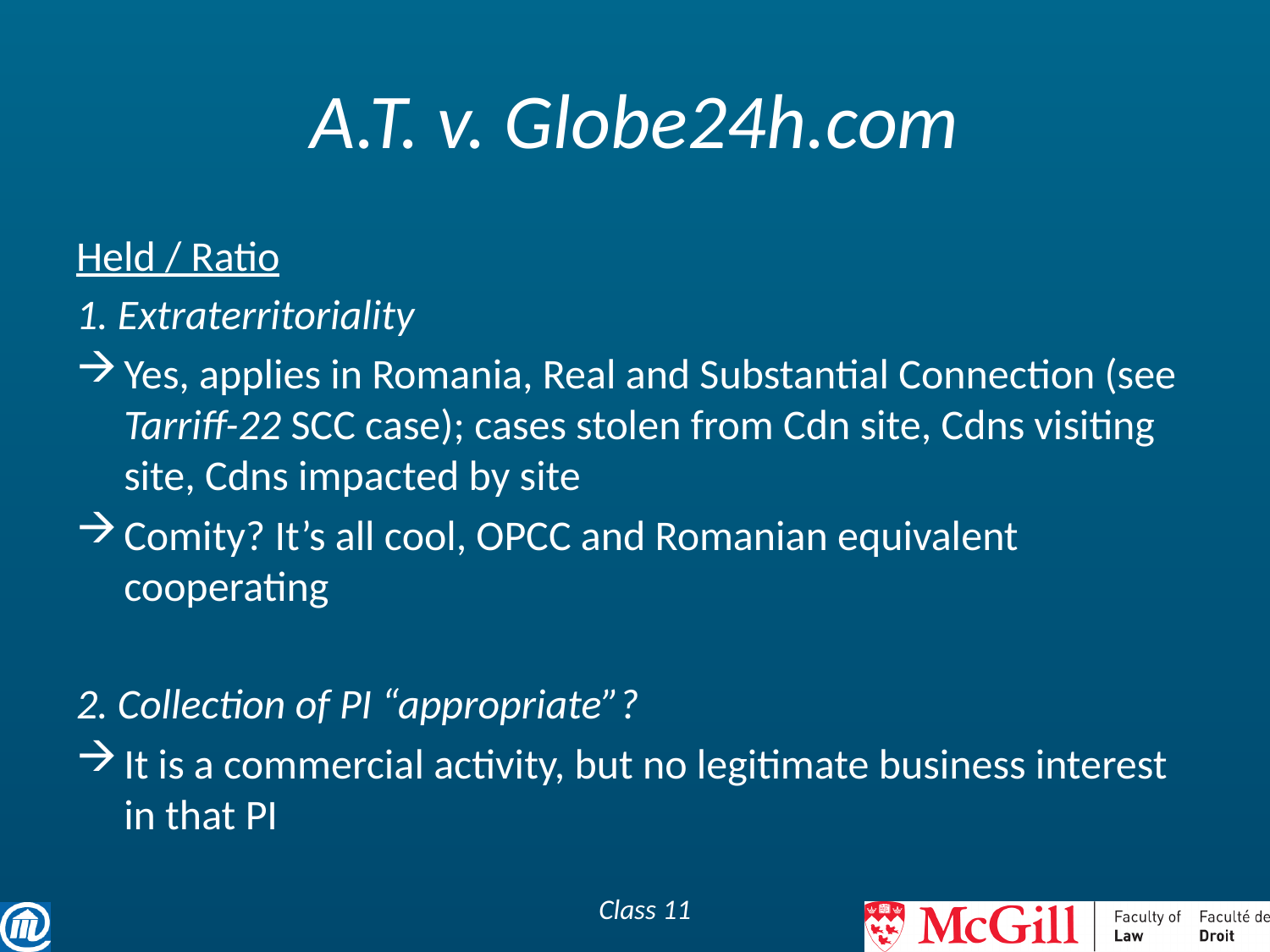

# A.T. v. Globe24h.com
Held / Ratio
1. Extraterritoriality
Yes, applies in Romania, Real and Substantial Connection (see Tarriff-22 SCC case); cases stolen from Cdn site, Cdns visiting site, Cdns impacted by site
Comity? It’s all cool, OPCC and Romanian equivalent cooperating

2. Collection of PI “appropriate”?
It is a commercial activity, but no legitimate business interest in that PI

Class 11